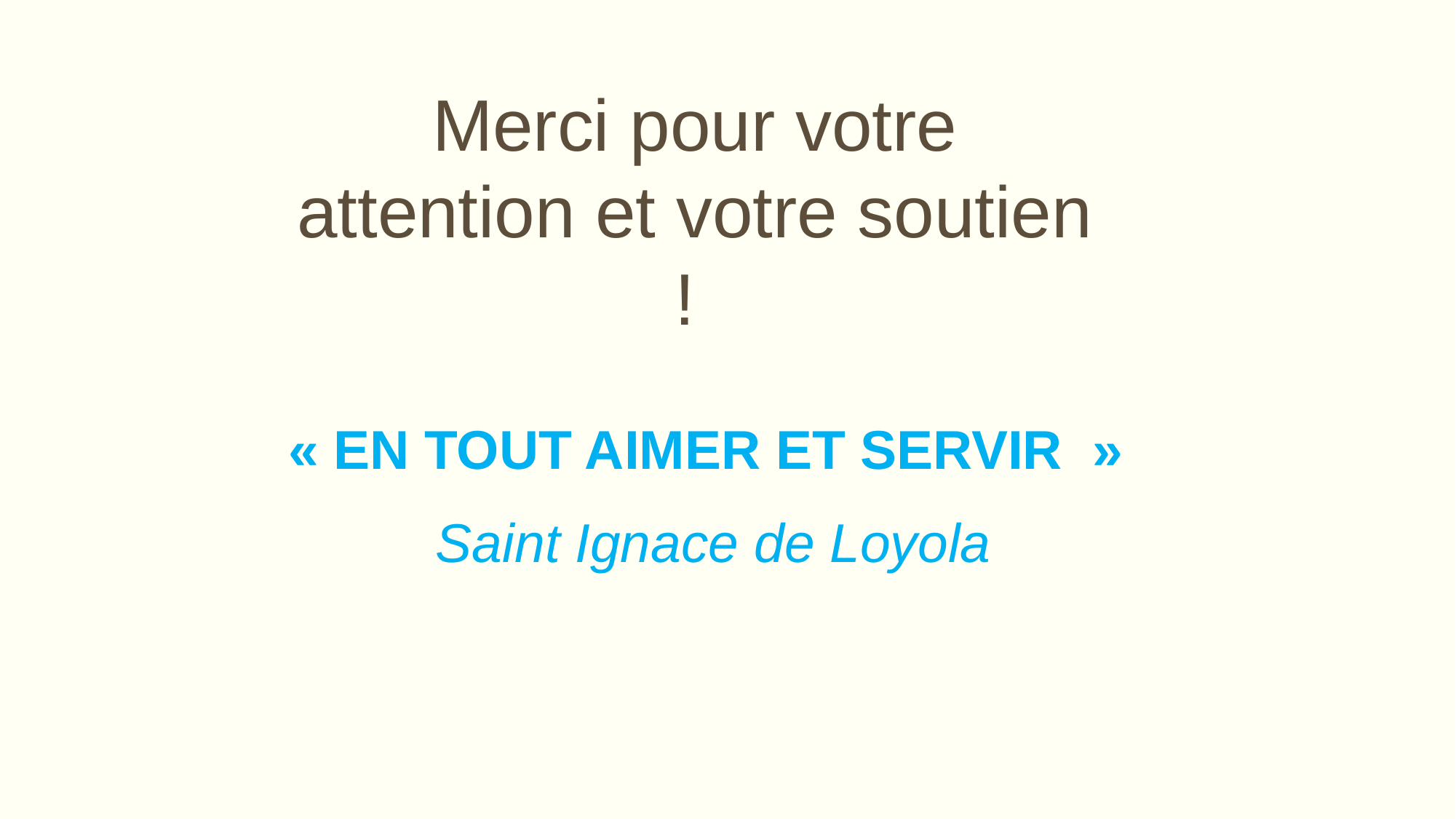

Merci pour votre attention et votre soutien !
« EN TOUT AIMER ET SERVIR  »
Saint Ignace de Loyola